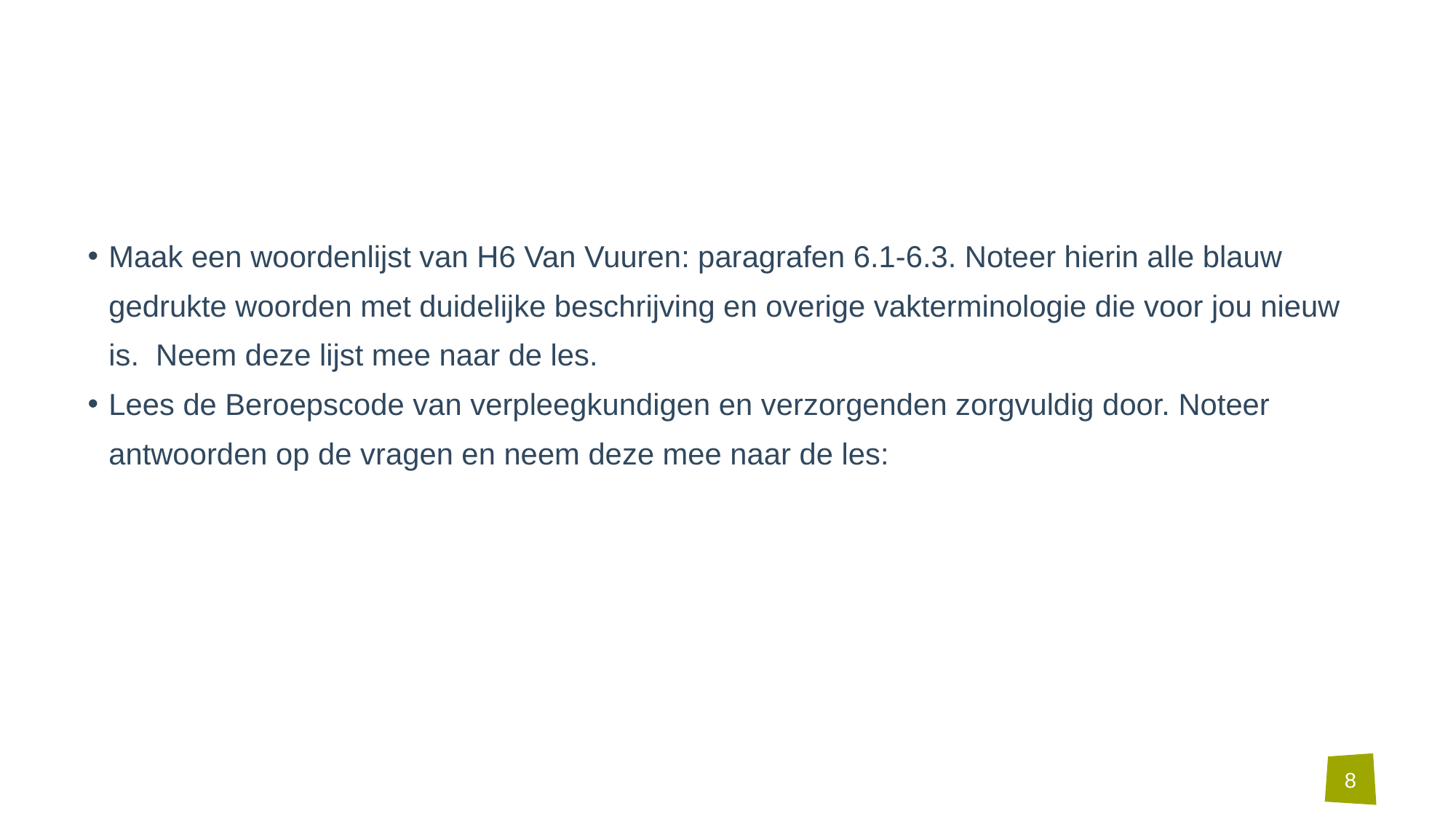

#

Maak een woordenlijst van H6 Van Vuuren: paragrafen 6.1-6.3. Noteer hierin alle blauw gedrukte woorden met duidelijke beschrijving en overige vakterminologie die voor jou nieuw is.  Neem deze lijst mee naar de les.
Lees de Beroepscode van verpleegkundigen en verzorgenden zorgvuldig door. Noteer antwoorden op de vragen en neem deze mee naar de les:

8